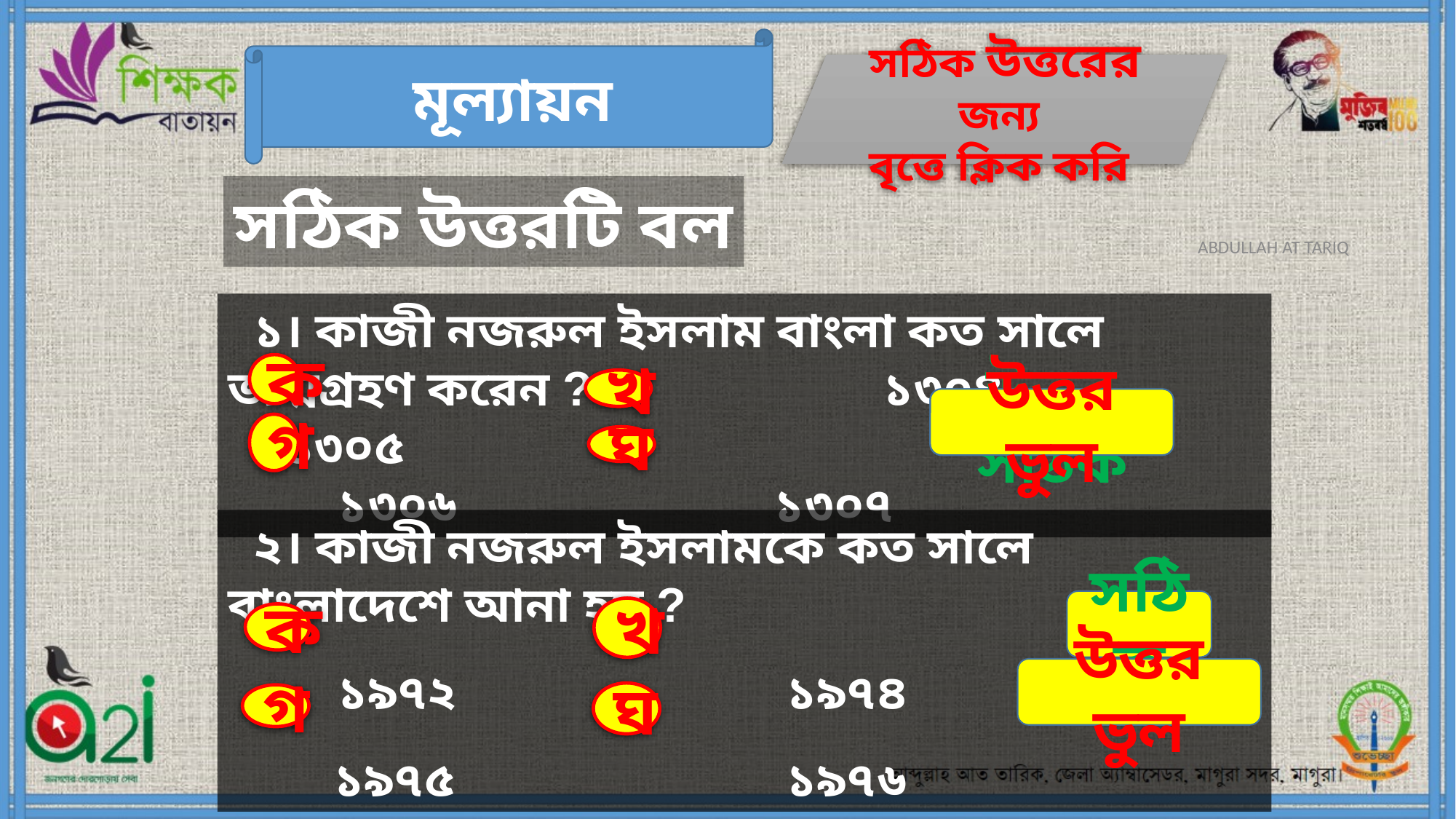

মূল্যায়ন
সঠিক উত্তরের জন্য
বৃত্তে ক্লিক করি
সঠিক উত্তরটি বল
ABDULLAH AT TARIQ
  ১। কাজী নজরুল ইসলাম বাংলা কত সালে জন্মগ্রহণ করেন ?   	  	 	১৩০৪			১৩০৫
	 	১৩০৬			১৩০৭
ক
খ
ঘ
উত্তর ভুল
উত্তর সঠিক
গ
  ২। কাজী নজরুল ইসলামকে কত সালে বাংলাদেশে আনা হয় ?
        	১৯৭২		   	 ১৯৭৪
	    ১৯৭৫			 ১৯৭৬
সঠিক
খ
ঘ
গ
ক
উত্তর ভুল